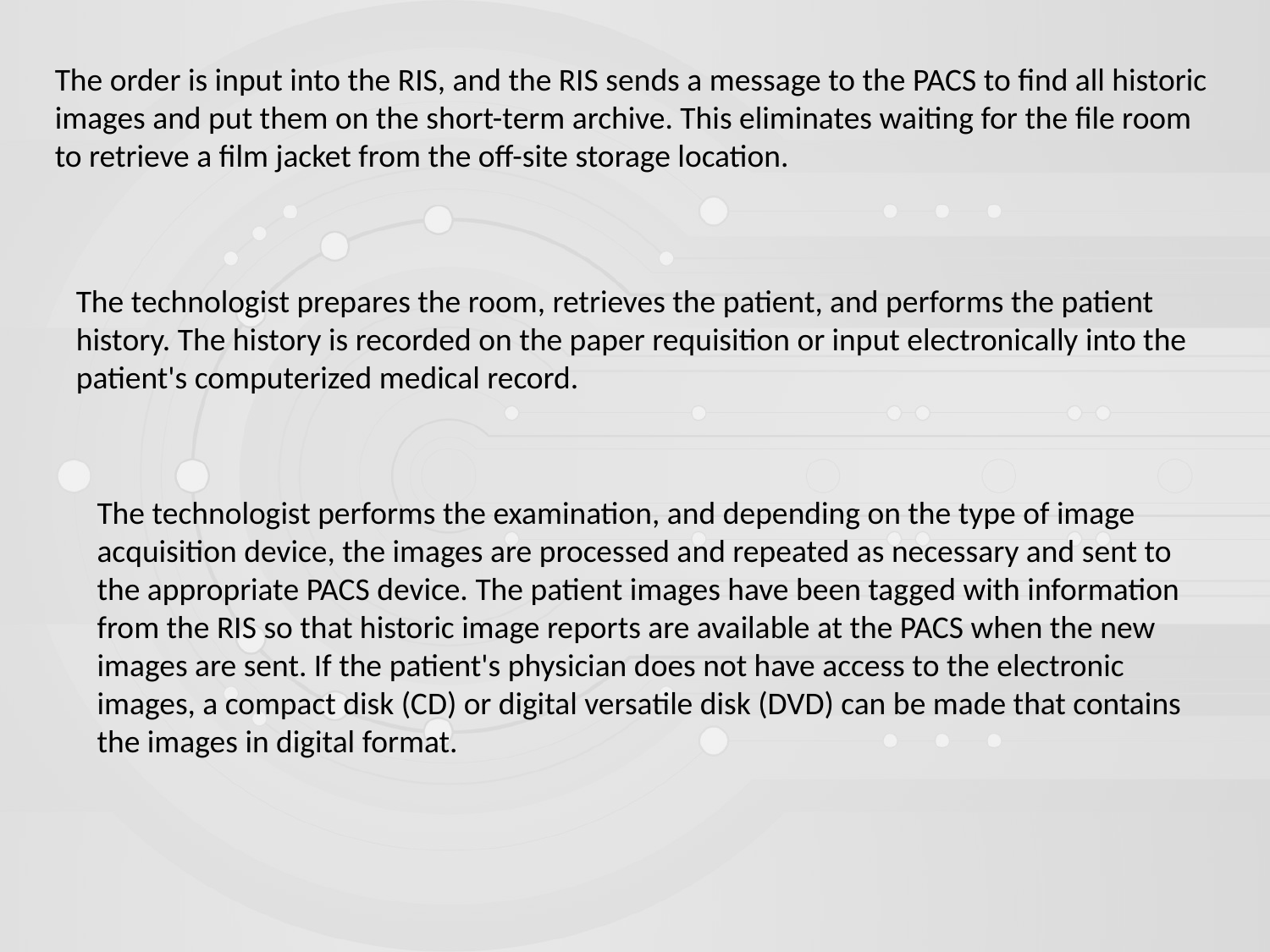

The order is input into the RIS, and the RIS sends a message to the PACS to find all historic images and put them on the short-term archive. This eliminates waiting for the file room to retrieve a film jacket from the off-site storage location.
The technologist prepares the room, retrieves the patient, and performs the patient history. The history is recorded on the paper requisition or input electronically into the patient's computerized medical record.
The technologist performs the examination, and depending on the type of image acquisition device, the images are processed and repeated as necessary and sent to the appropriate PACS device. The patient images have been tagged with information from the RIS so that historic image reports are available at the PACS when the new images are sent. If the patient's physician does not have access to the electronic images, a compact disk (CD) or digital versatile disk (DVD) can be made that contains the images in digital format.